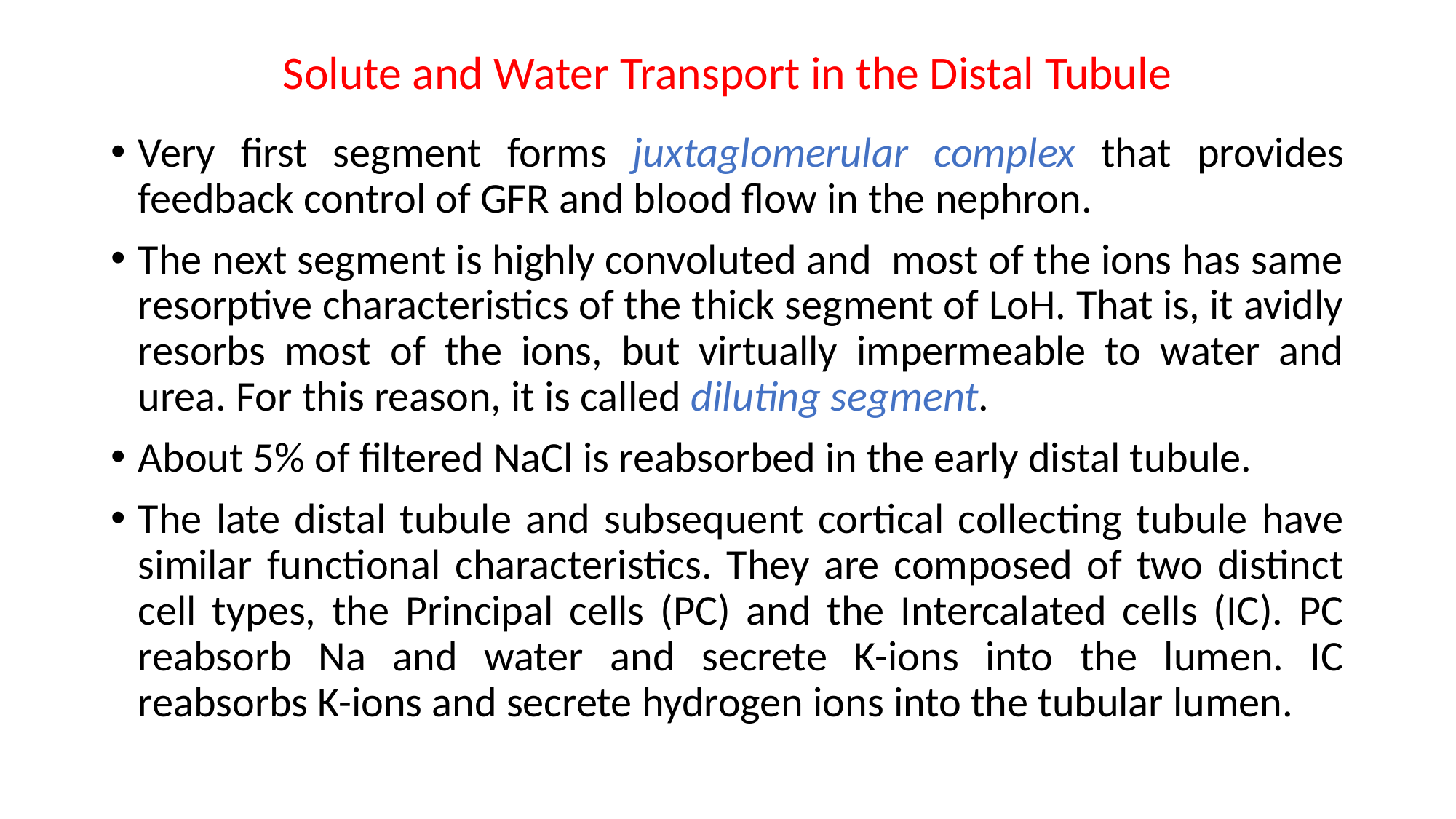

# Solute and Water Transport in the Distal Tubule
Very first segment forms juxtaglomerular complex that provides feedback control of GFR and blood flow in the nephron.
The next segment is highly convoluted and  most of the ions has same resorptive characteristics of the thick segment of LoH. That is, it avidly resorbs most of the ions, but virtually impermeable to water and urea. For this reason, it is called diluting segment.
About 5% of filtered NaCl is reabsorbed in the early distal tubule.
The late distal tubule and subsequent cortical collecting tubule have similar functional characteristics. They are composed of two distinct cell types, the Principal cells (PC) and the Intercalated cells (IC). PC reabsorb Na and water and secrete K-ions into the lumen. IC reabsorbs K-ions and secrete hydrogen ions into the tubular lumen.